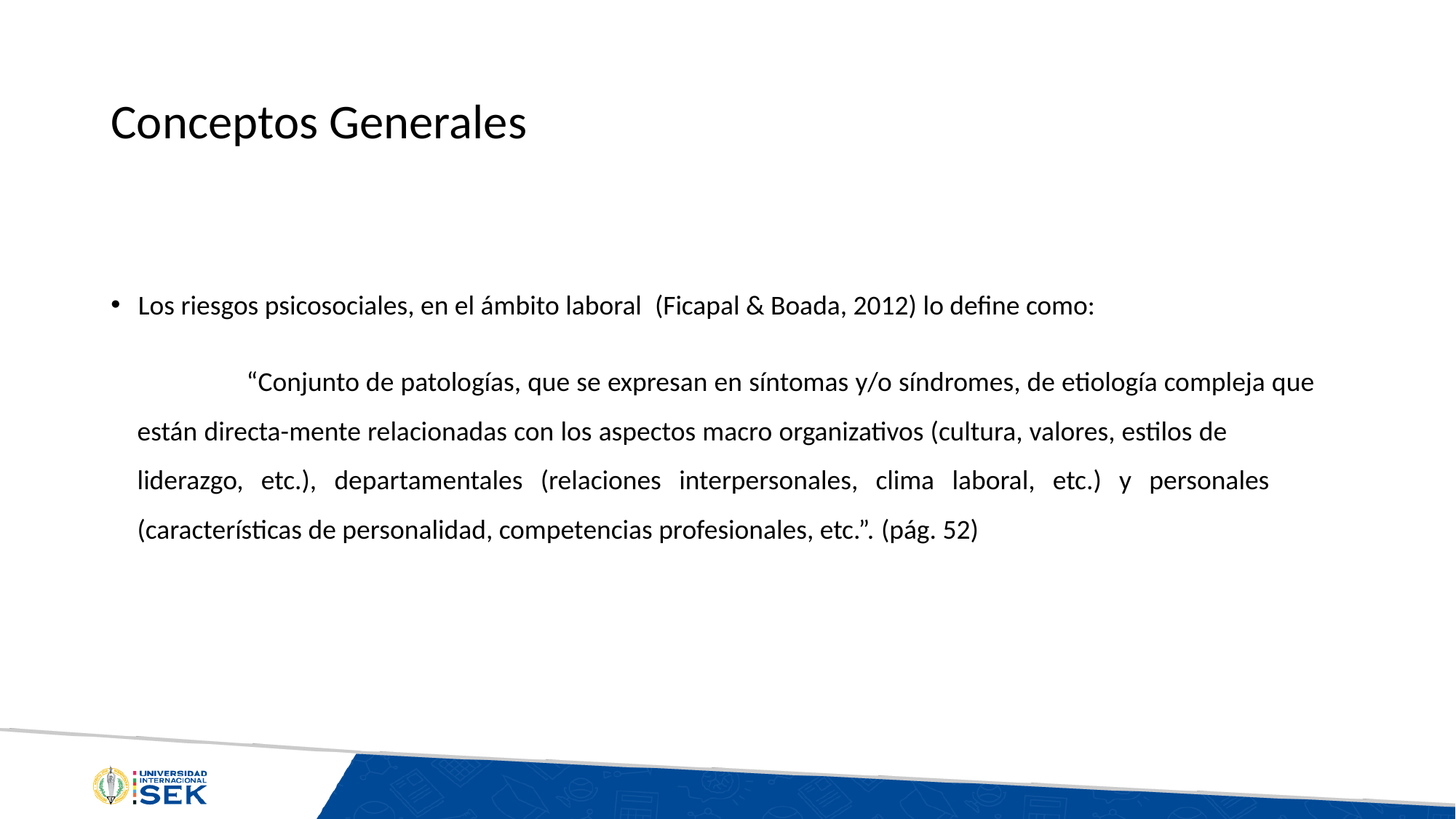

# Conceptos Generales

Los riesgos psicosociales, en el ámbito laboral  (Ficapal & Boada, 2012) lo define como:
	“Conjunto de patologías, que se expresan en síntomas y/o síndromes, de etiología compleja que 	están directa-mente relacionadas con los aspectos macro organizativos (cultura, valores, estilos de 	liderazgo, etc.), departamentales (relaciones interpersonales, clima laboral, etc.) y personales 	(características de personalidad, competencias profesionales, etc.”. (pág. 52)